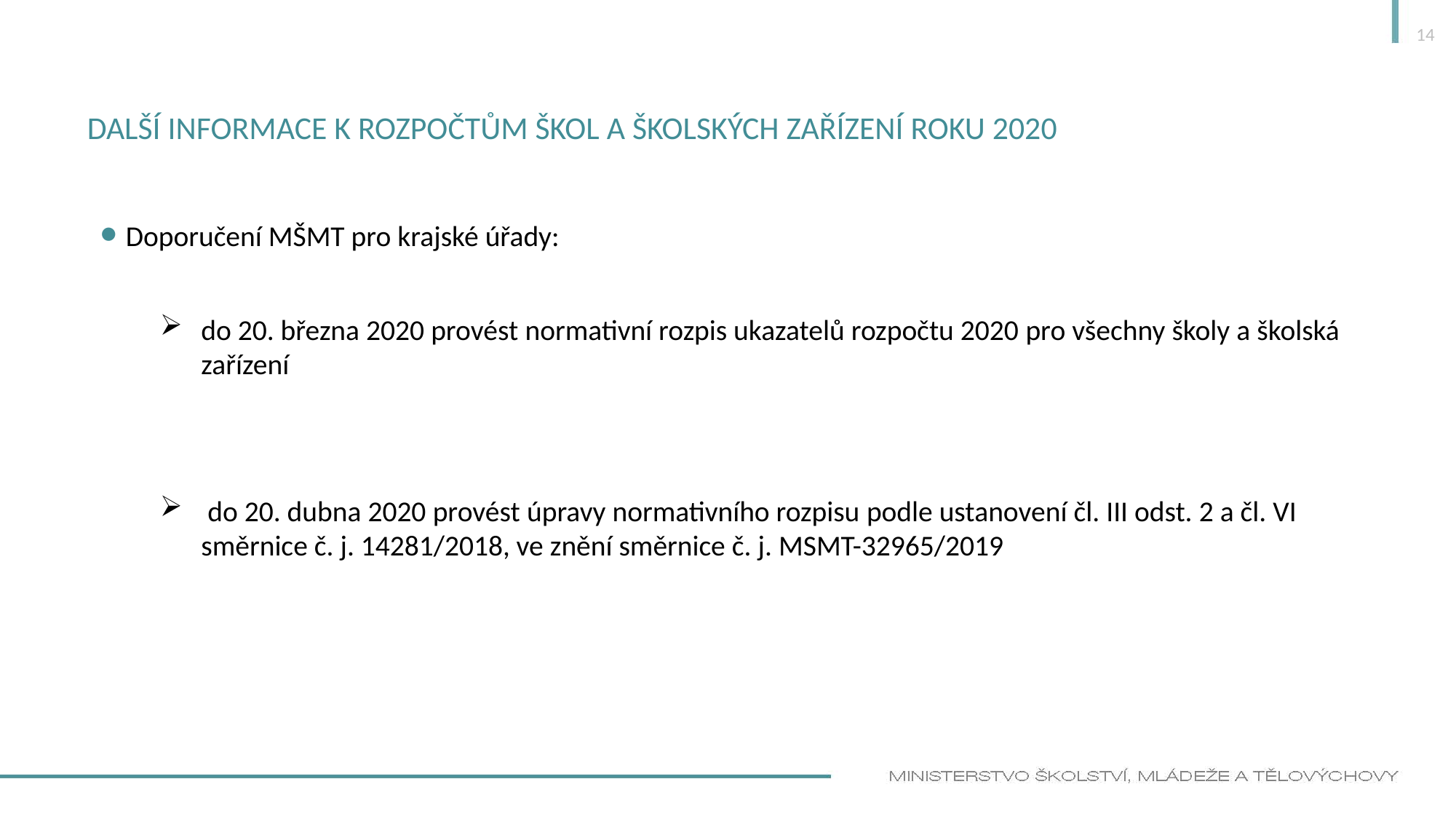

14
# Další informace k rozpočtům škol a školských zařízení roku 2020
Doporučení MŠMT pro krajské úřady:

do 20. března 2020 provést normativní rozpis ukazatelů rozpočtu 2020 pro všechny školy a školská zařízení

 do 20. dubna 2020 provést úpravy normativního rozpisu podle ustanovení čl. III odst. 2 a čl. VI směrnice č. j. 14281/2018, ve znění směrnice č. j. MSMT-32965/2019